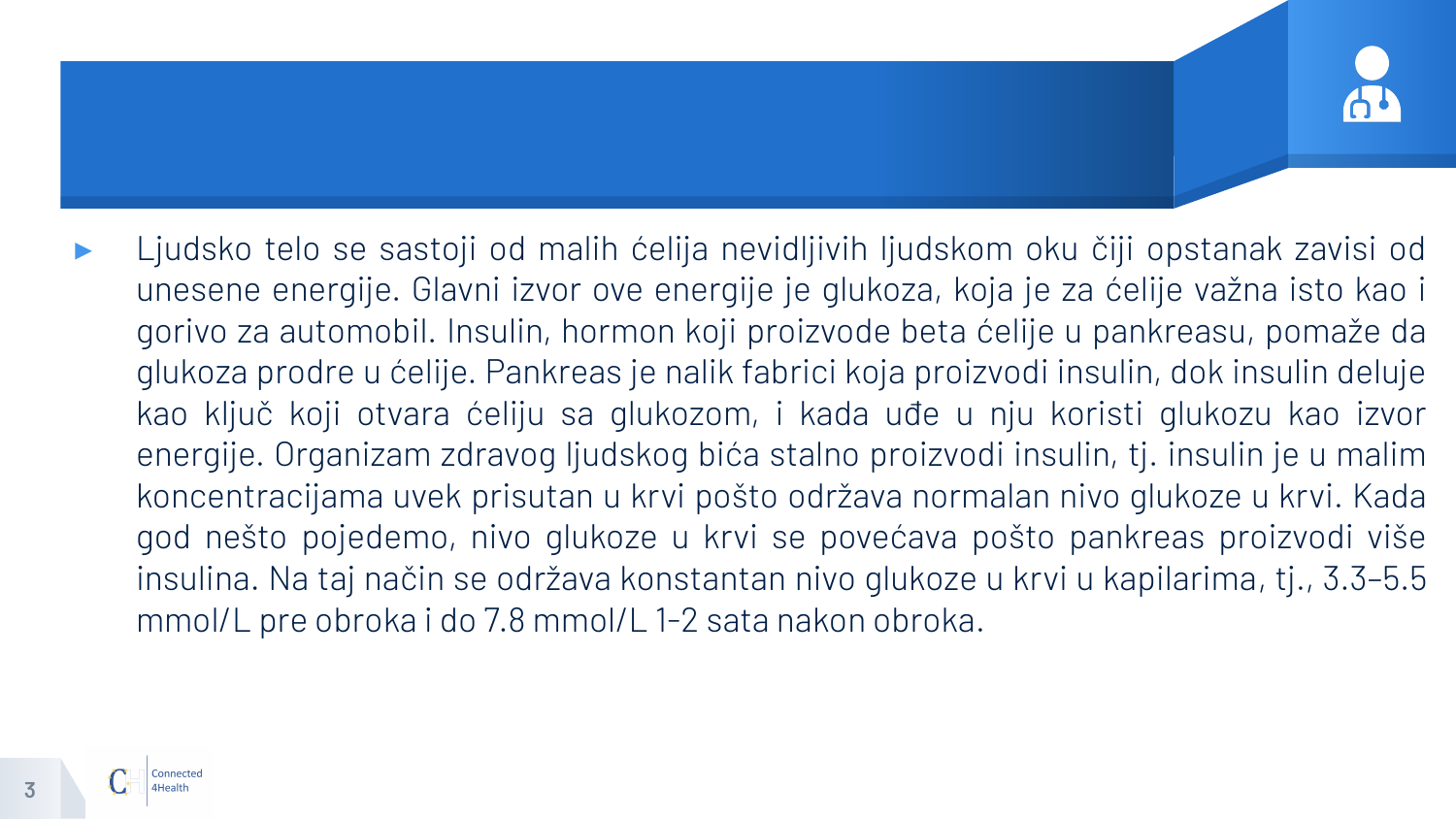

#
Ljudsko telo se sastoji od malih ćelija nevidljivih ljudskom oku čiji opstanak zavisi od unesene energije. Glavni izvor ove energije je glukoza, koja je za ćelije važna isto kao i gorivo za automobil. Insulin, hormon koji proizvode beta ćelije u pankreasu, pomaže da glukoza prodre u ćelije. Pankreas je nalik fabrici koja proizvodi insulin, dok insulin deluje kao ključ koji otvara ćeliju sa glukozom, i kada uđe u nju koristi glukozu kao izvor energije. Organizam zdravog ljudskog bića stalno proizvodi insulin, tj. insulin je u malim koncentracijama uvek prisutan u krvi pošto održava normalan nivo glukoze u krvi. Kada god nešto pojedemo, nivo glukoze u krvi se povećava pošto pankreas proizvodi više insulina. Na taj način se održava konstantan nivo glukoze u krvi u kapilarima, tj., 3.3–5.5 mmol/L pre obroka i do 7.8 mmol/L 1-2 sata nakon obroka.

3